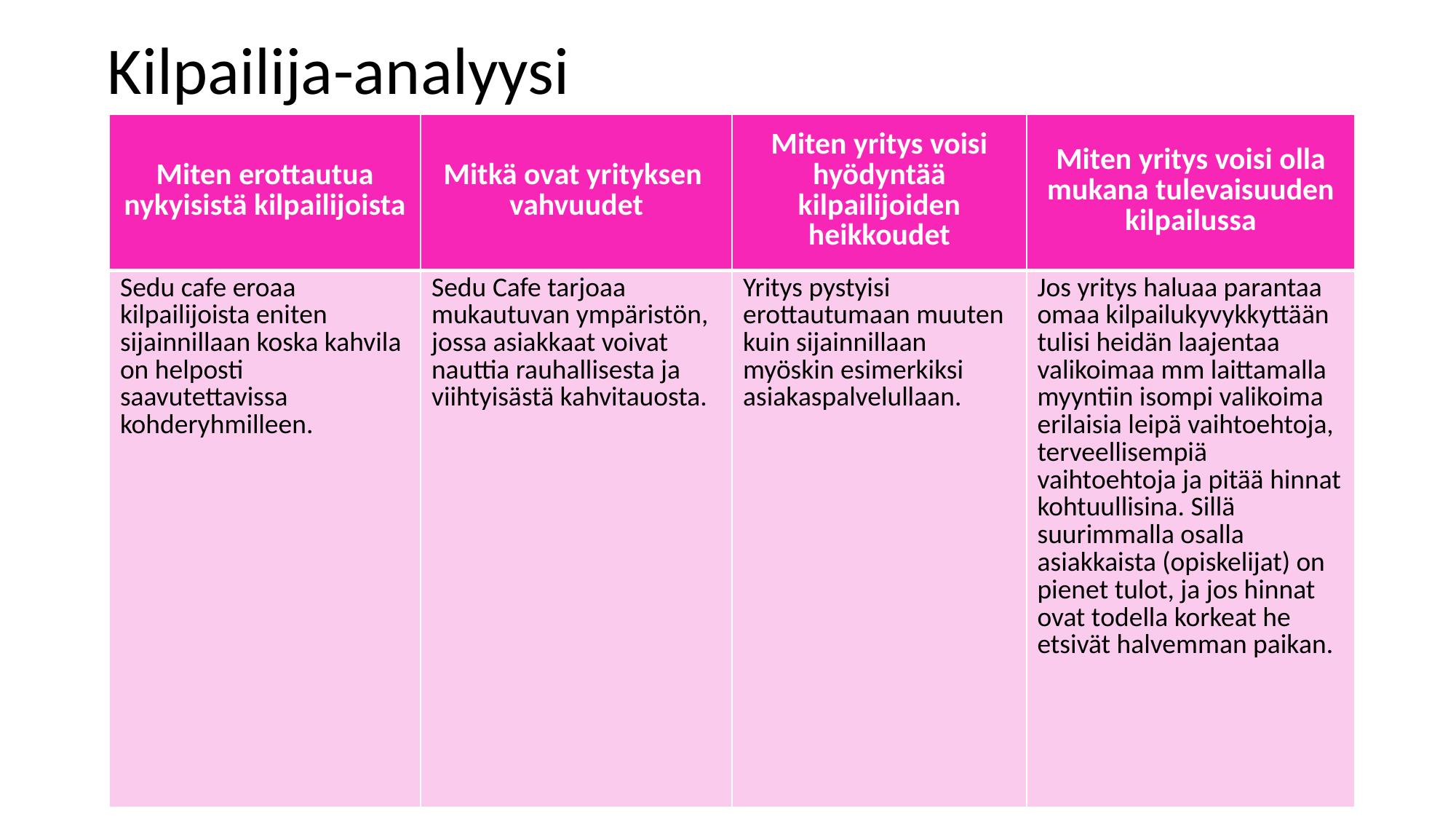

# Kilpailija-analyysi
| Miten erottautua nykyisistä kilpailijoista | Mitkä ovat yrityksen vahvuudet | Miten yritys voisi hyödyntää kilpailijoiden heikkoudet | Miten yritys voisi olla mukana tulevaisuuden kilpailussa |
| --- | --- | --- | --- |
| Sedu cafe eroaa kilpailijoista eniten sijainnillaan koska kahvila on helposti saavutettavissa kohderyhmilleen. | Sedu Cafe tarjoaa mukautuvan ympäristön, jossa asiakkaat voivat nauttia rauhallisesta ja viihtyisästä kahvitauosta. | Yritys pystyisi erottautumaan muuten kuin sijainnillaan myöskin esimerkiksi asiakaspalvelullaan. | Jos yritys haluaa parantaa omaa kilpailukyvykkyttään tulisi heidän laajentaa valikoimaa mm laittamalla myyntiin isompi valikoima erilaisia leipä vaihtoehtoja, terveellisempiä vaihtoehtoja ja pitää hinnat kohtuullisina. Sillä suurimmalla osalla asiakkaista (opiskelijat) on pienet tulot, ja jos hinnat ovat todella korkeat he etsivät halvemman paikan. |